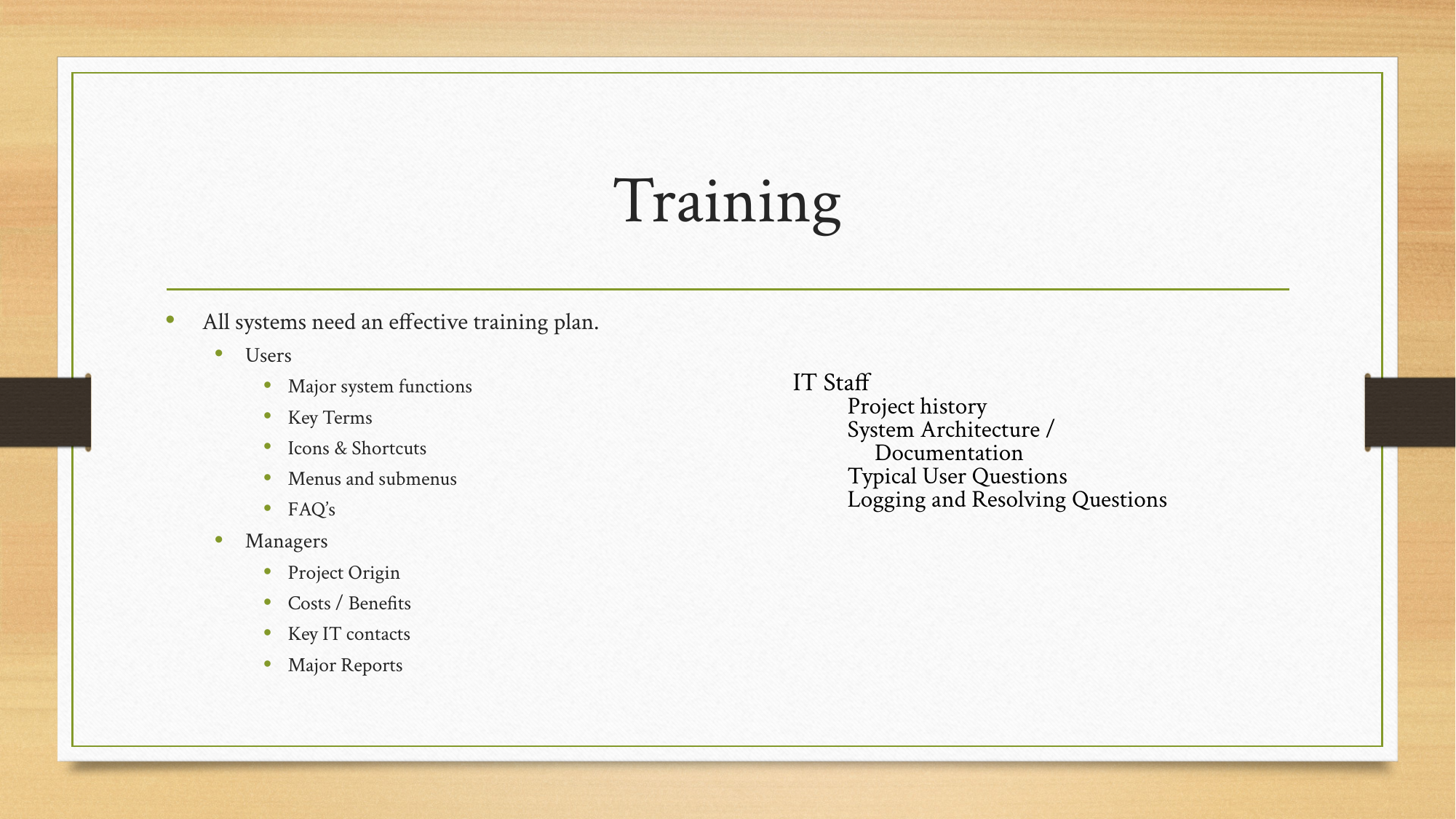

# Training
All systems need an effective training plan.
Users
Major system functions
Key Terms
Icons & Shortcuts
Menus and submenus
FAQ’s
Managers
Project Origin
Costs / Benefits
Key IT contacts
Major Reports
IT Staff
Project history
System Architecture / Documentation
Typical User Questions
Logging and Resolving Questions